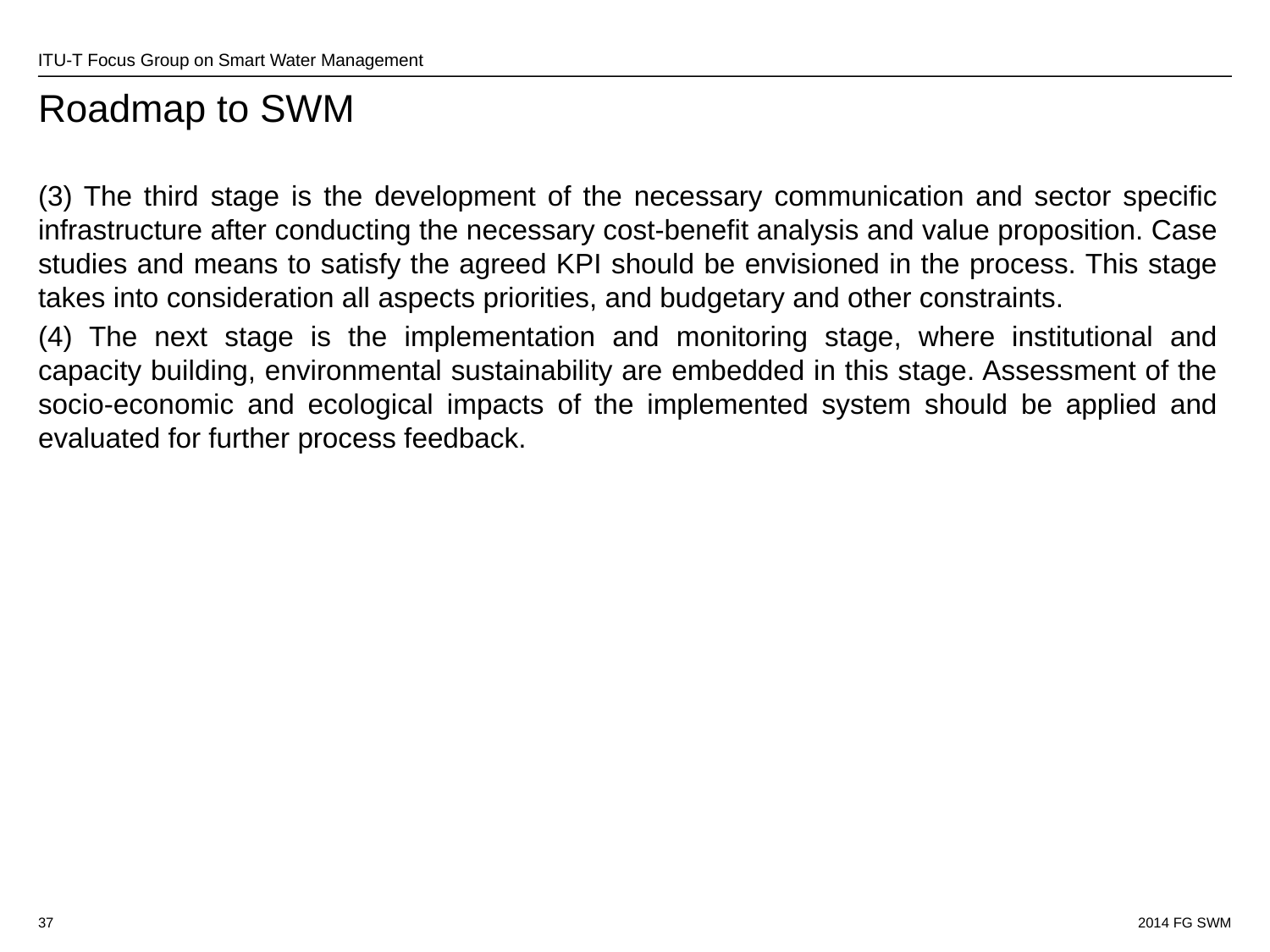

# Roadmap to SWM
(3) The third stage is the development of the necessary communication and sector specific infrastructure after conducting the necessary cost-benefit analysis and value proposition. Case studies and means to satisfy the agreed KPI should be envisioned in the process. This stage takes into consideration all aspects priorities, and budgetary and other constraints.
(4) The next stage is the implementation and monitoring stage, where institutional and capacity building, environmental sustainability are embedded in this stage. Assessment of the socio-economic and ecological impacts of the implemented system should be applied and evaluated for further process feedback.

37